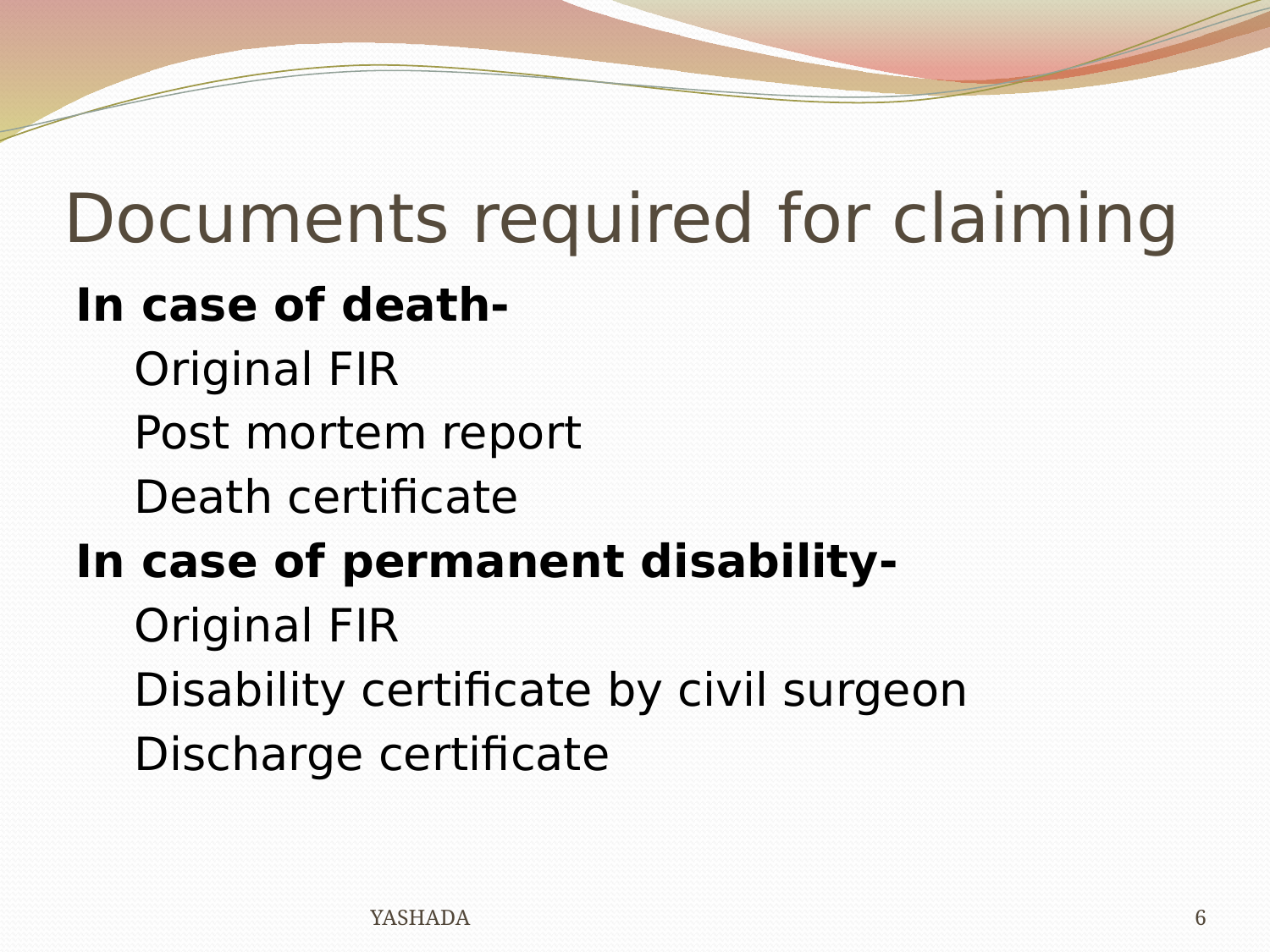

# Documents required for claiming
In case of death-
    Original FIR
    Post mortem report
    Death certificate
In case of permanent disability-
    Original FIR
    Disability certificate by civil surgeon
    Discharge certificate

YASHADA
6